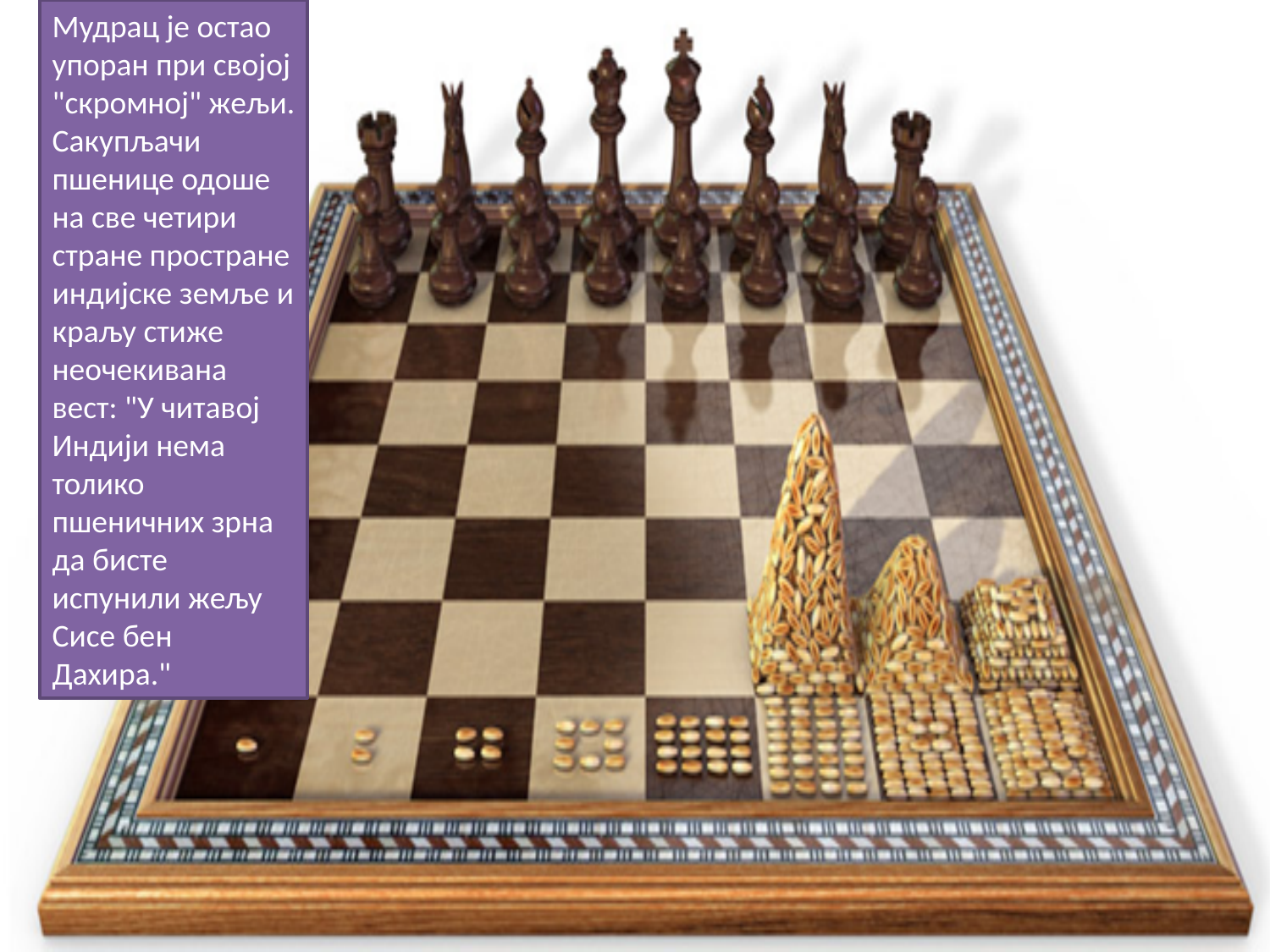

Мудрац је остао упоран при својој "скромној" жељи. Сакупљачи пшенице одоше на све четири стране простране индијске земље и краљу стиже неочекивана вест: "У читавој Индији нема толико пшеничних зрна да бисте испунили жељу Сисе бен Дахира."